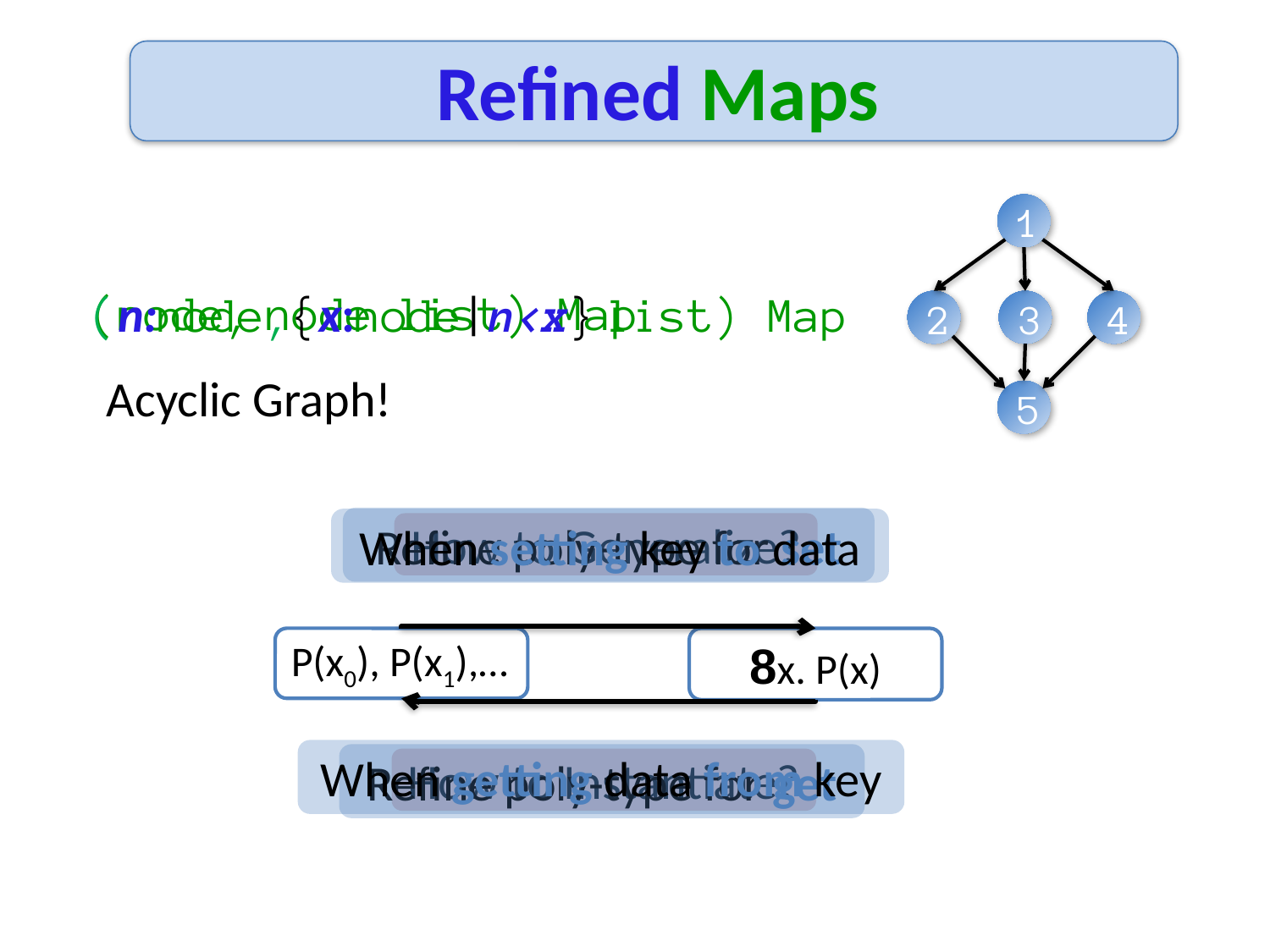

# Refined Maps
1
(node, node  list) Map
(n:node,{x:node|n<x} list) Map
2
3
4
Acyclic Graph!
5
Refine poly-type for set
When setting key to data
How to Generalize?
P(x0), P(x1),…
8x. P(x)
When getting data from key
Refine poly-type for get
How to Instantiate?